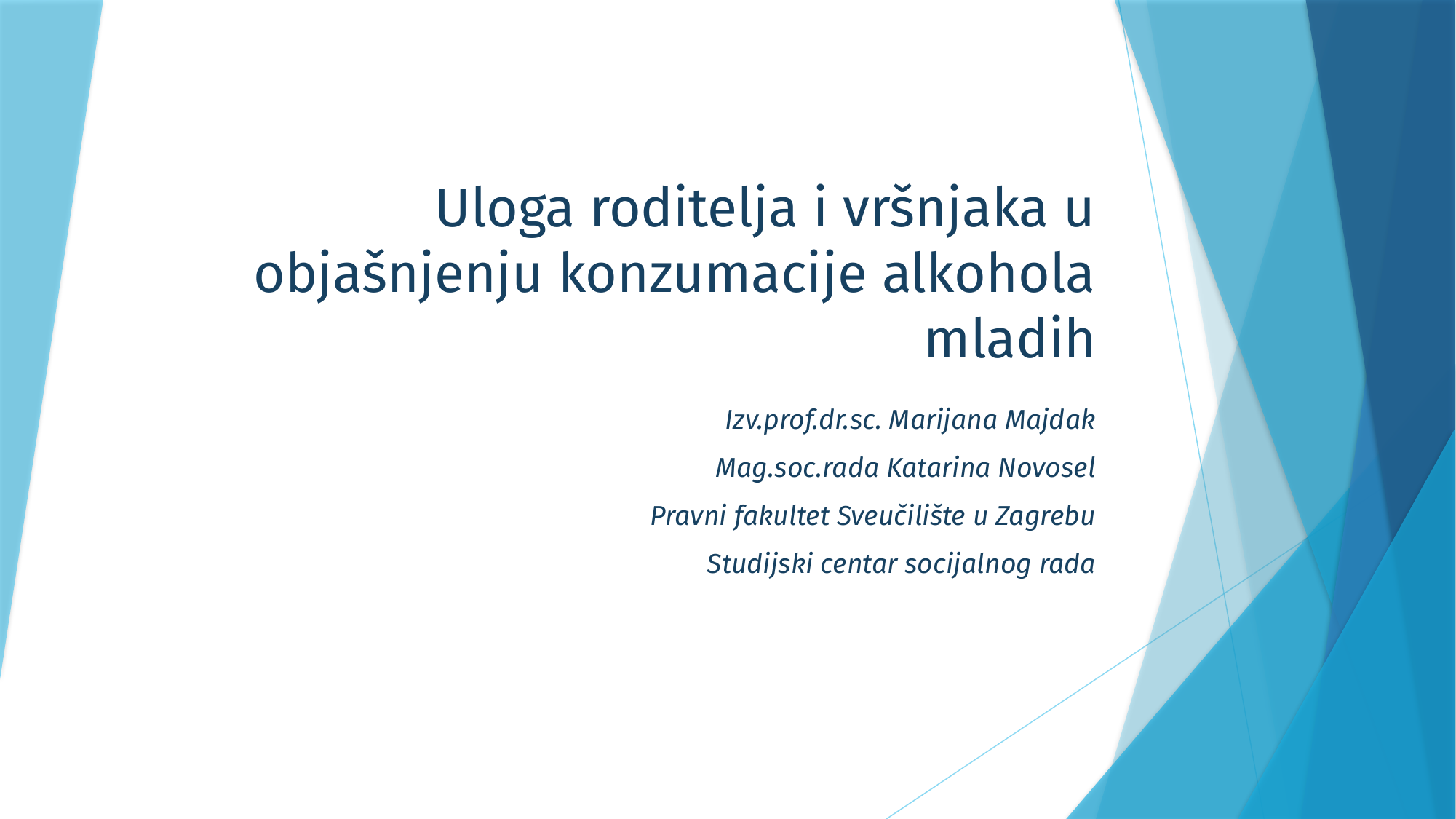

# Uloga roditelja i vršnjaka u objašnjenju konzumacije alkohola mladih
Izv.prof.dr.sc. Marijana Majdak
Mag.soc.rada Katarina Novosel
Pravni fakultet Sveučilište u Zagrebu
Studijski centar socijalnog rada